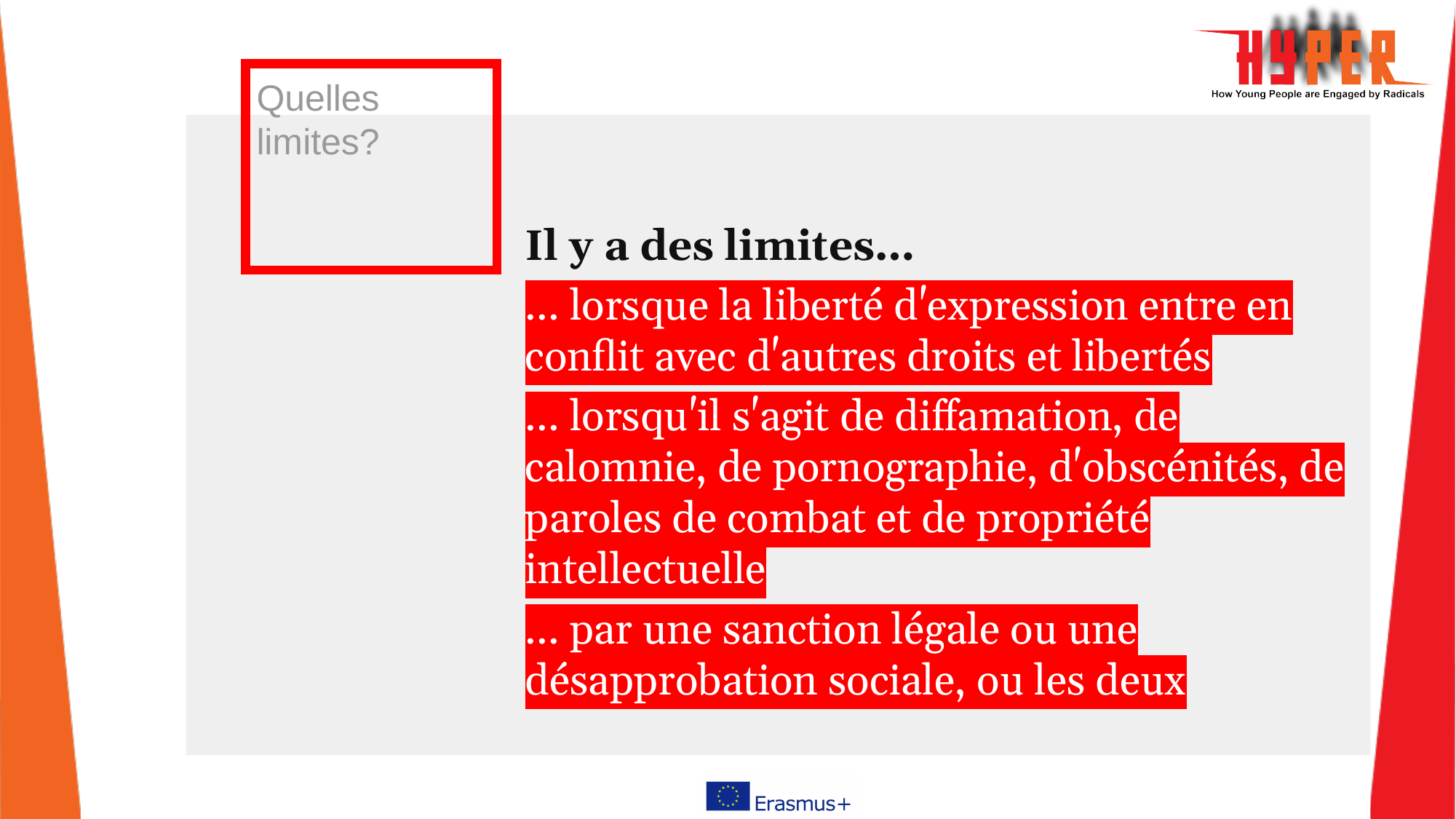

# Quelles limites?
Il y a des limites…
... lorsque la liberté d'expression entre en conflit avec d'autres droits et libertés
... lorsqu'il s'agit de diffamation, de calomnie, de pornographie, d'obscénités, de paroles de combat et de propriété intellectuelle
... par une sanction légale ou une désapprobation sociale, ou les deux